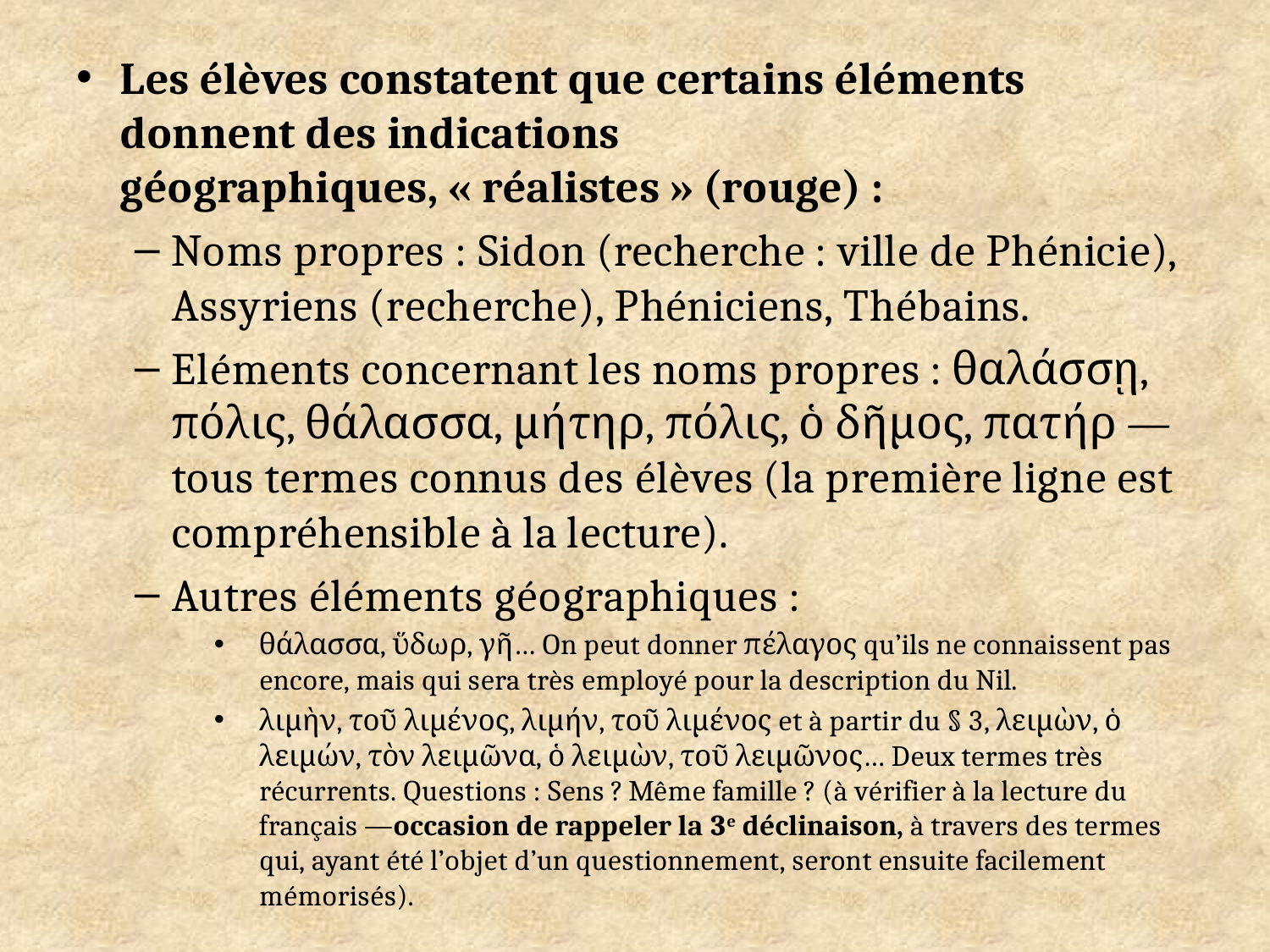

Les élèves constatent que certains éléments donnent des indications géographiques, « réalistes » (rouge) :
Noms propres : Sidon (recherche : ville de Phénicie), Assyriens (recherche), Phéniciens, Thébains.
Eléments concernant les noms propres : θαλάσσῃ, πόλις, θάλασσα, μήτηρ, πόλις, ὁ δῆμος, πατήρ —tous termes connus des élèves (la première ligne est compréhensible à la lecture).
Autres éléments géographiques :
θάλασσα, ὕδωρ, γῆ… On peut donner πέλαγος qu’ils ne connaissent pas encore, mais qui sera très employé pour la description du Nil.
λιμὴν, τοῦ λιμένος, λιμήν, τοῦ λιμένος et à partir du § 3, λειμὼν, ὁ λειμών, τὸν λειμῶνα, ὁ λειμὼν, τοῦ λειμῶνος… Deux termes très récurrents. Questions : Sens ? Même famille ? (à vérifier à la lecture du français —occasion de rappeler la 3e déclinaison, à travers des termes qui, ayant été l’objet d’un questionnement, seront ensuite facilement mémorisés).